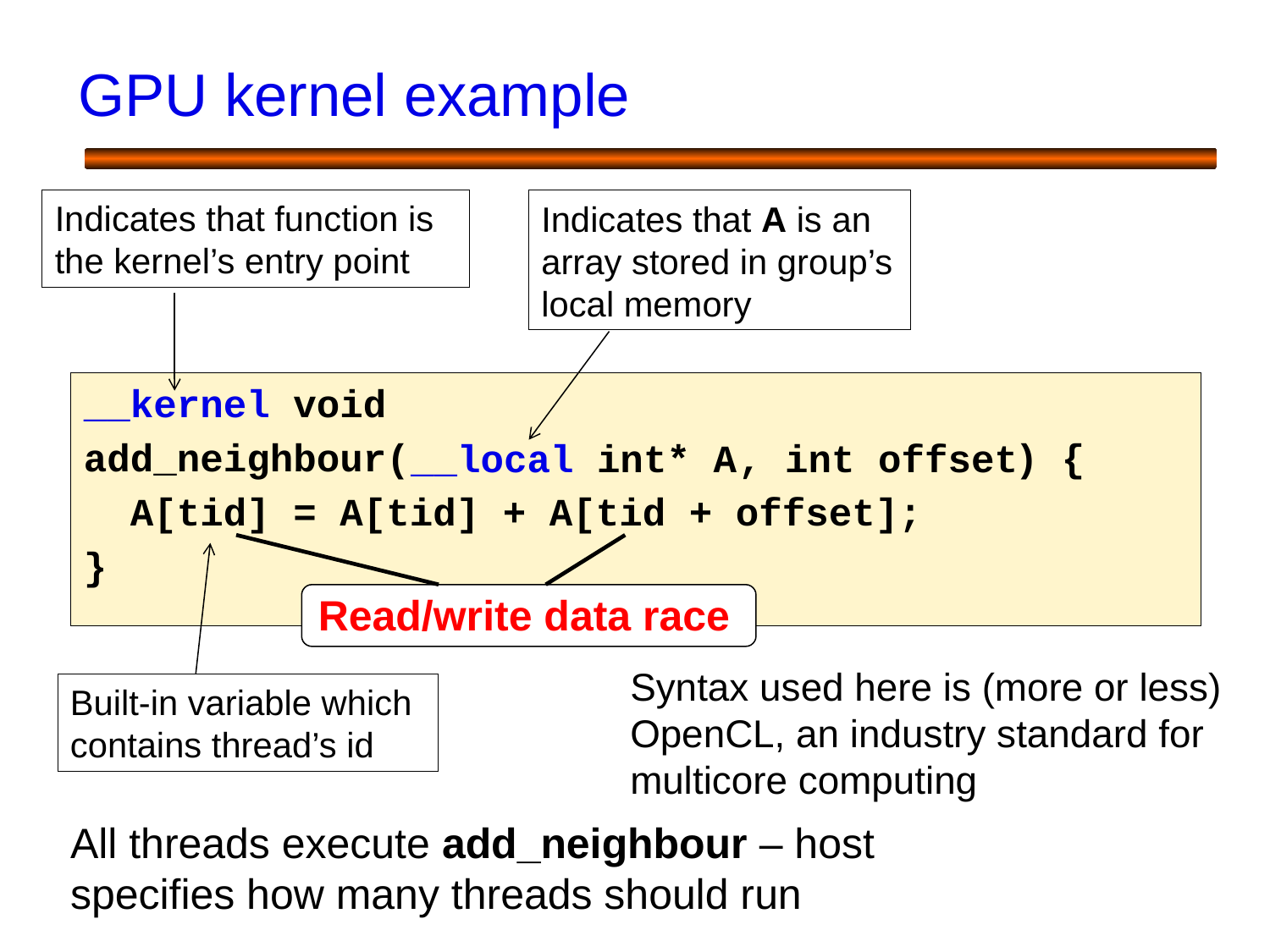

# GPU kernel example
Indicates that A is an array stored in group’s local memory
Indicates that function is the kernel’s entry point
__kernel void
add_neighbour(                          ) {
  A[tid] = A[tid] + A[tid + offset];
}
__local int* A
, int offset
Read/write data race

Syntax used here is (more or less) OpenCL, an industry standard for multicore computing
Built-in variable which contains thread’s id
All threads execute add_neighbour – host specifies how many threads should run